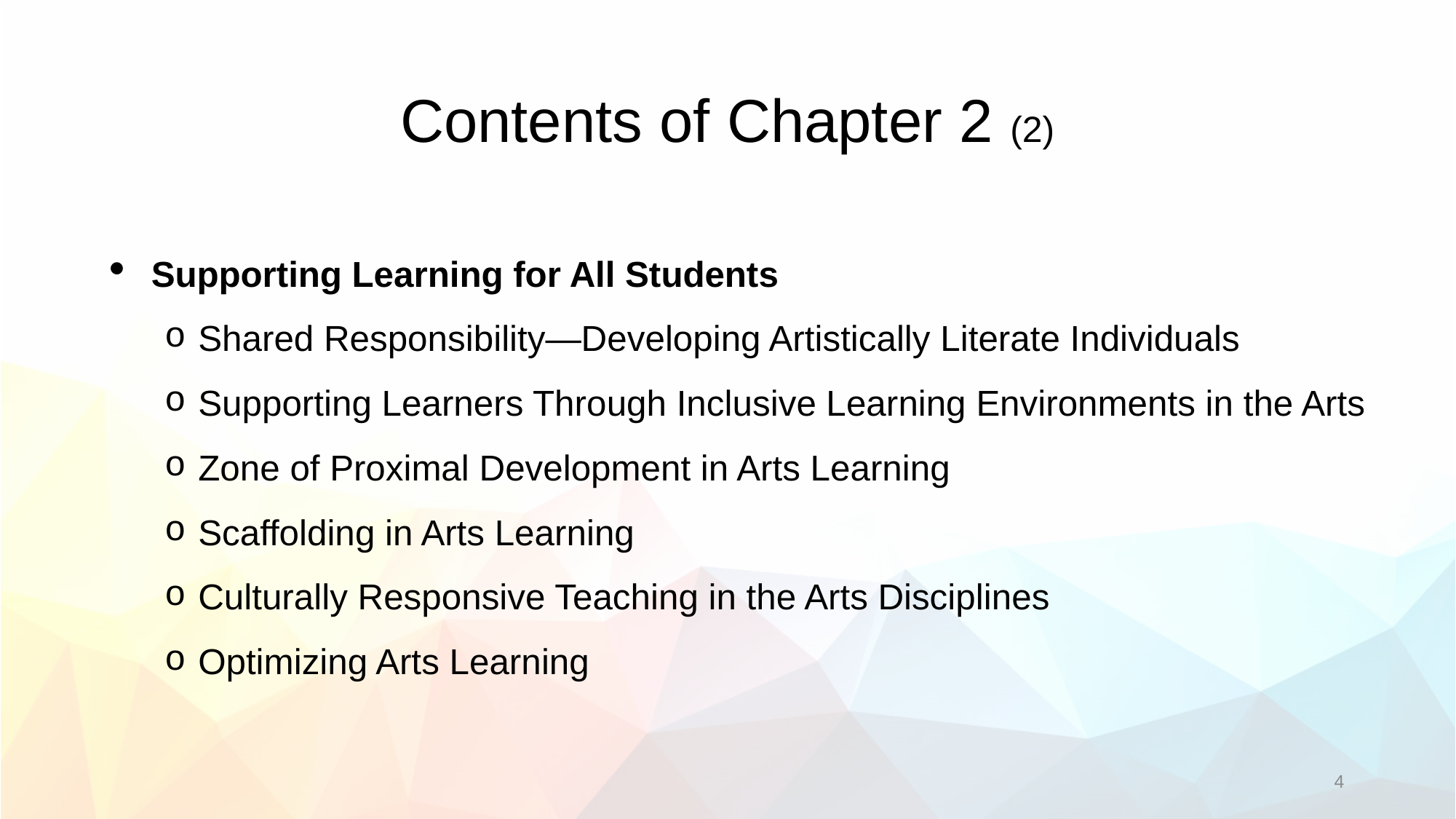

# Contents of Chapter 2 (2)
Supporting Learning for All Students
Shared Responsibility—Developing Artistically Literate Individuals
Supporting Learners Through Inclusive Learning Environments in the Arts
Zone of Proximal Development in Arts Learning
Scaffolding in Arts Learning
Culturally Responsive Teaching in the Arts Disciplines
Optimizing Arts Learning

4